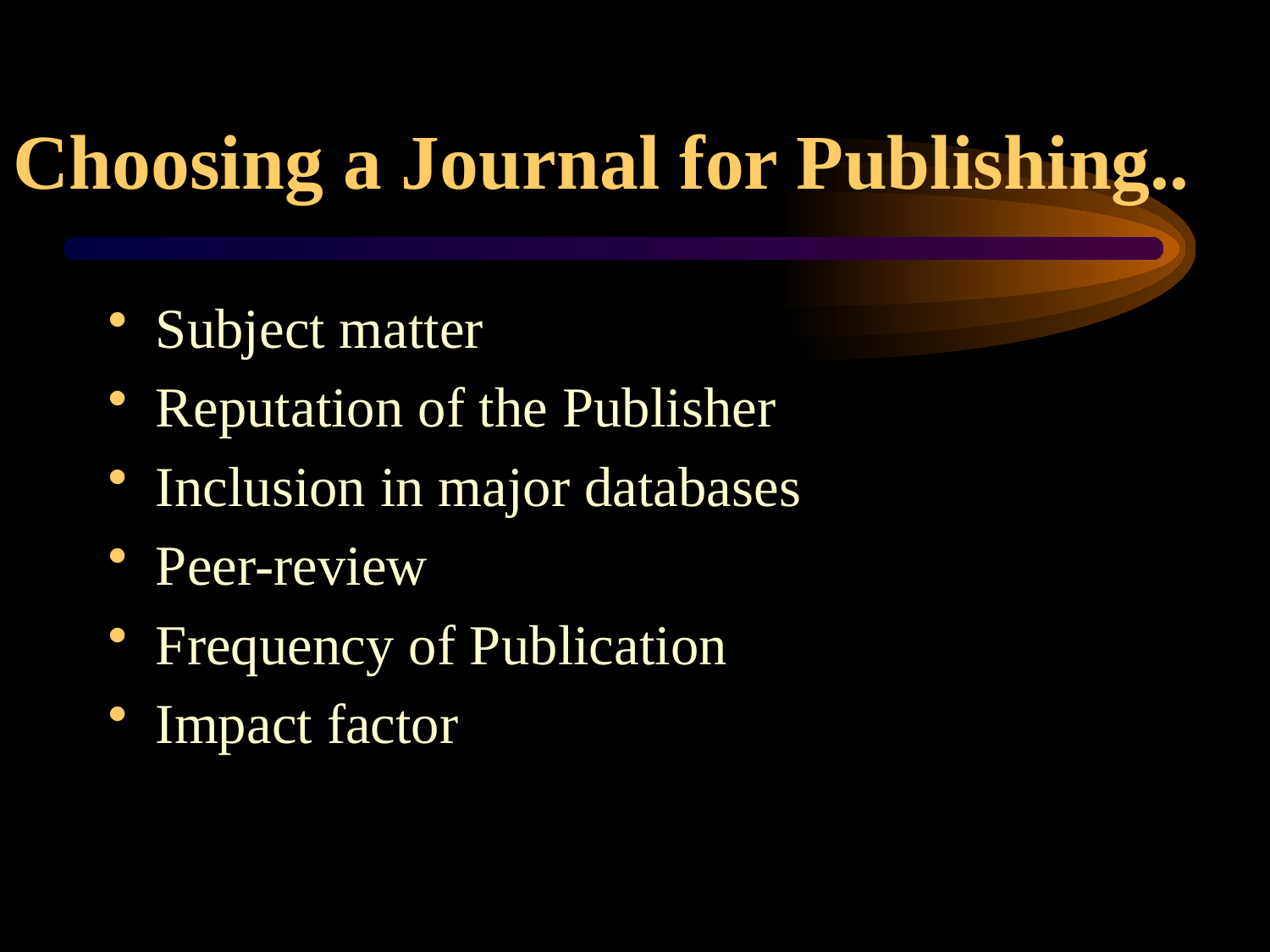

# Choosing a Journal for Publishing..
Subject matter
Reputation of the Publisher
Inclusion in major databases
Peer-review
Frequency of Publication
Impact factor